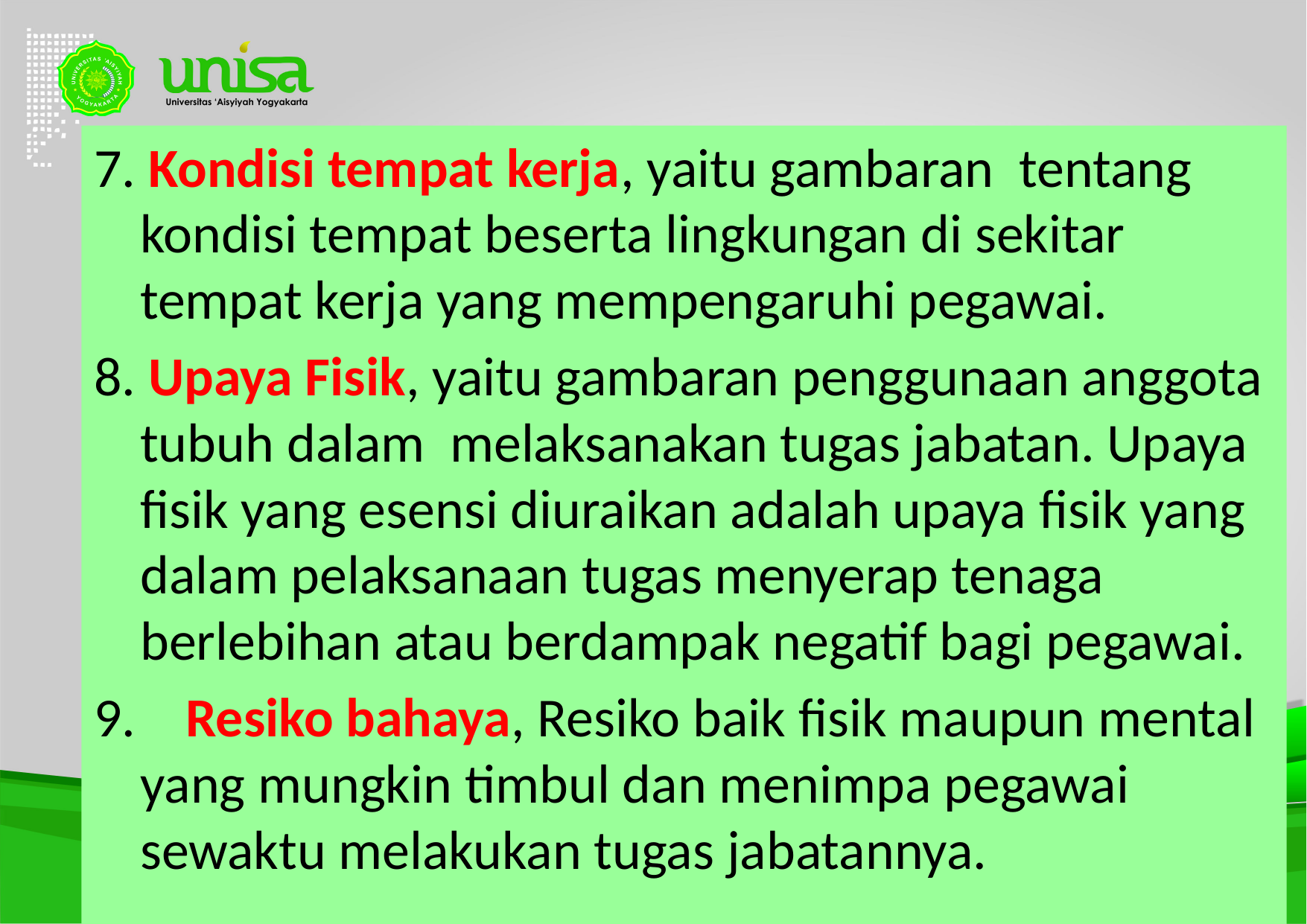

7. Kondisi tempat kerja, yaitu gambaran  tentang kondisi tempat beserta lingkungan di sekitar tempat kerja yang mempengaruhi pegawai.
8. Upaya Fisik, yaitu gambaran penggunaan anggota tubuh dalam  melaksanakan tugas jabatan. Upaya fisik yang esensi diuraikan adalah upaya fisik yang dalam pelaksanaan tugas menyerap tenaga berlebihan atau berdampak negatif bagi pegawai.
9.    Resiko bahaya, Resiko baik fisik maupun mental yang mungkin timbul dan menimpa pegawai sewaktu melakukan tugas jabatannya.